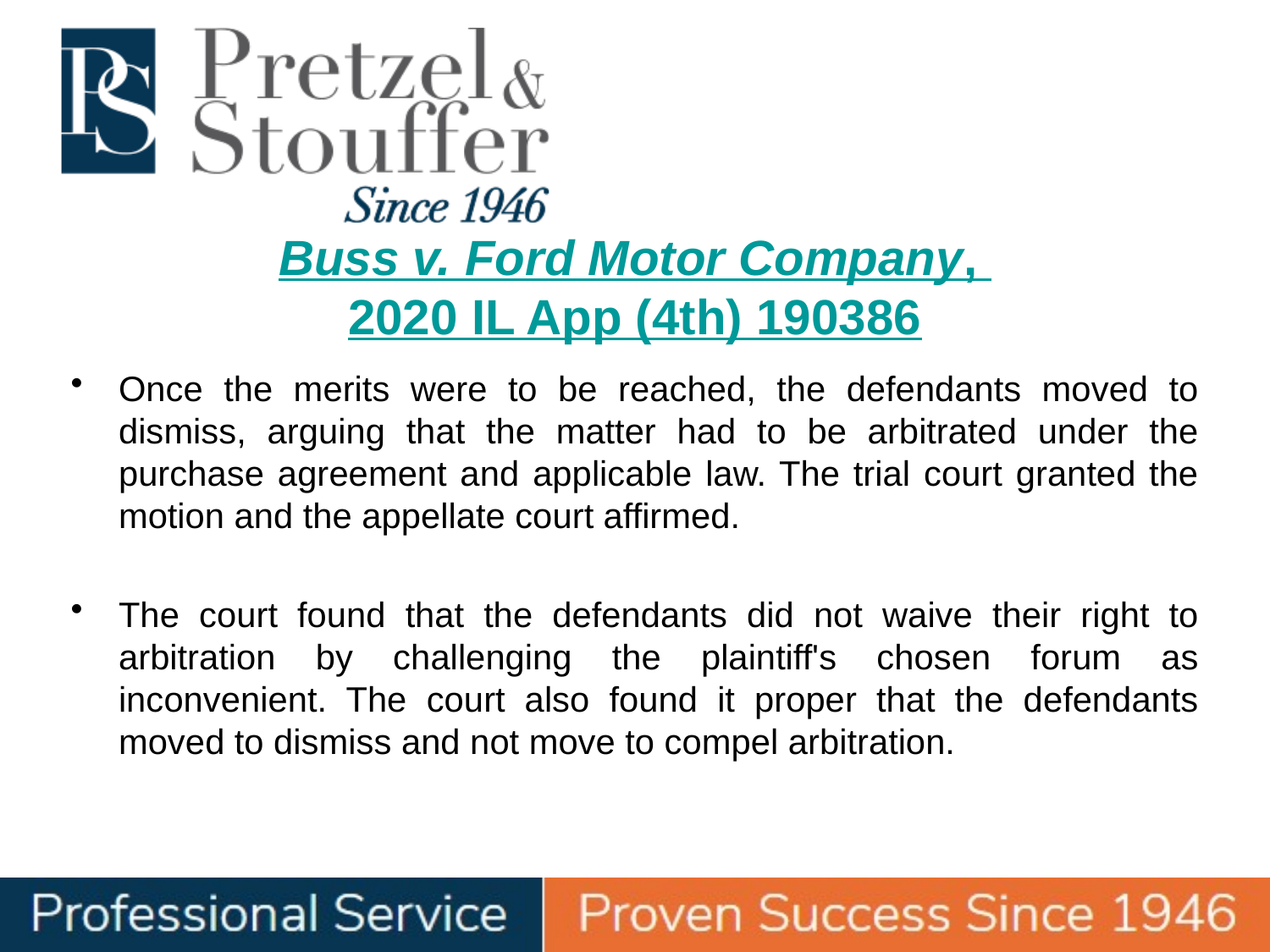

# Buss v. Ford Motor Company, 2020 IL App (4th) 190386
Once the merits were to be reached, the defendants moved to dismiss, arguing that the matter had to be arbitrated under the purchase agreement and applicable law. The trial court granted the motion and the appellate court affirmed.

The court found that the defendants did not waive their right to arbitration by challenging the plaintiff's chosen forum as inconvenient. The court also found it proper that the defendants moved to dismiss and not move to compel arbitration.